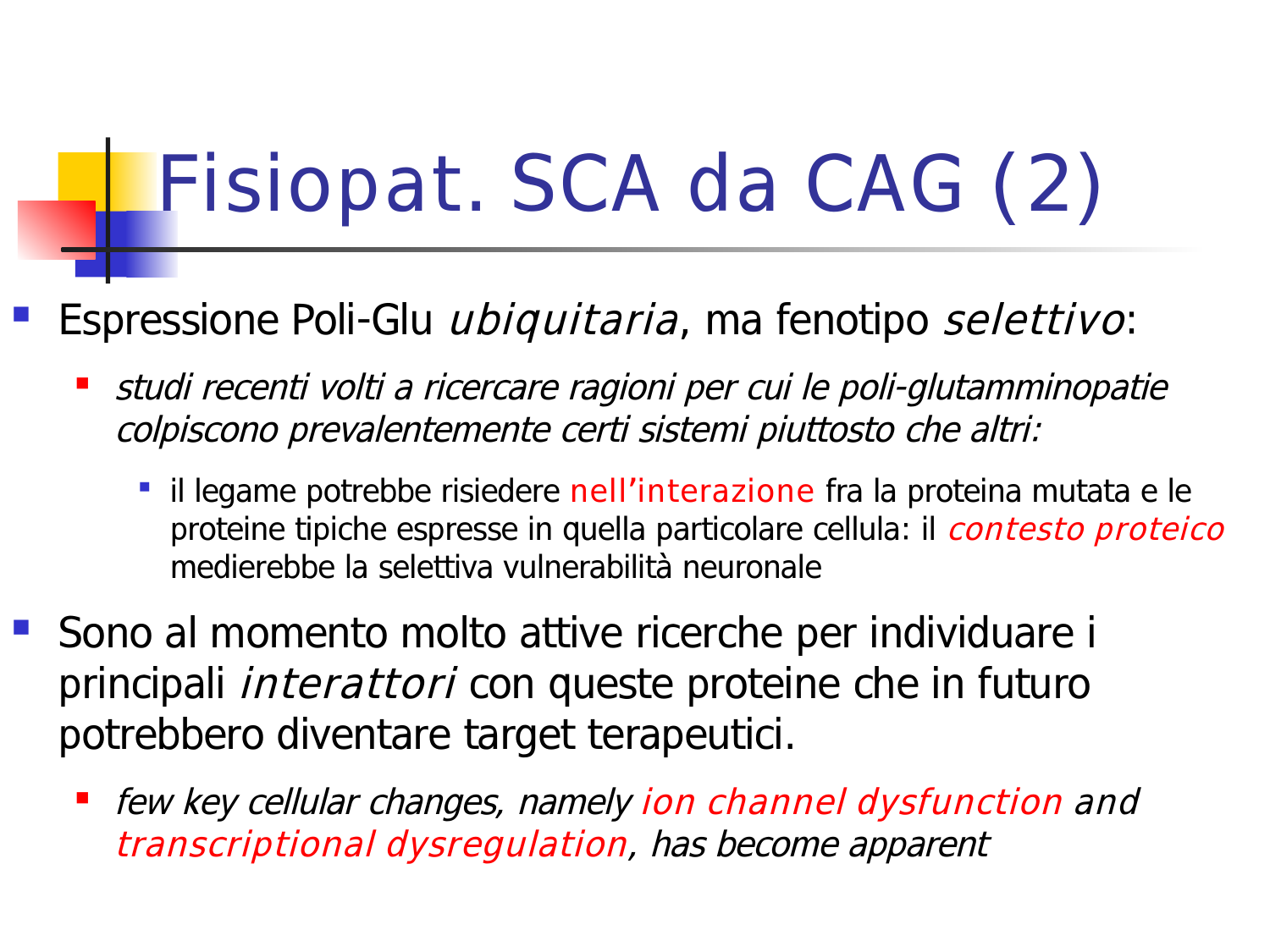

# Fisiopat. SCA da CAG (2)
Espressione Poli-Glu ubiquitaria, ma fenotipo selettivo:
studi recenti volti a ricercare ragioni per cui le poli-glutamminopatie colpiscono prevalentemente certi sistemi piuttosto che altri:
il legame potrebbe risiedere nell’interazione fra la proteina mutata e le proteine tipiche espresse in quella particolare cellula: il contesto proteico medierebbe la selettiva vulnerabilità neuronale
Sono al momento molto attive ricerche per individuare i principali interattori con queste proteine che in futuro potrebbero diventare target terapeutici.
few key cellular changes, namely ion channel dysfunction and transcriptional dysregulation, has become apparent